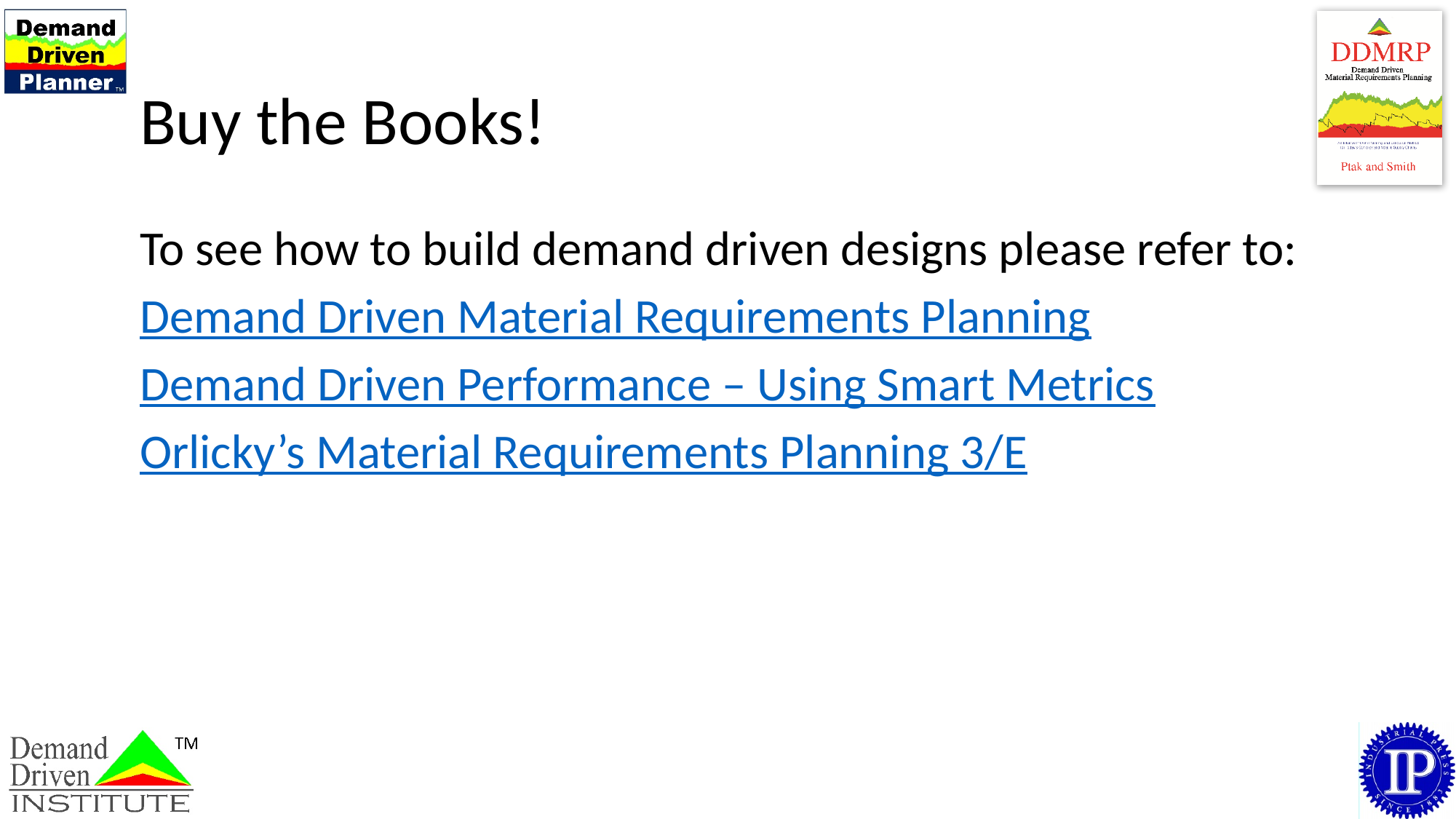

# Buy the Books!
To see how to build demand driven designs please refer to:
Demand Driven Material Requirements Planning
Demand Driven Performance – Using Smart Metrics
Orlicky’s Material Requirements Planning 3/E